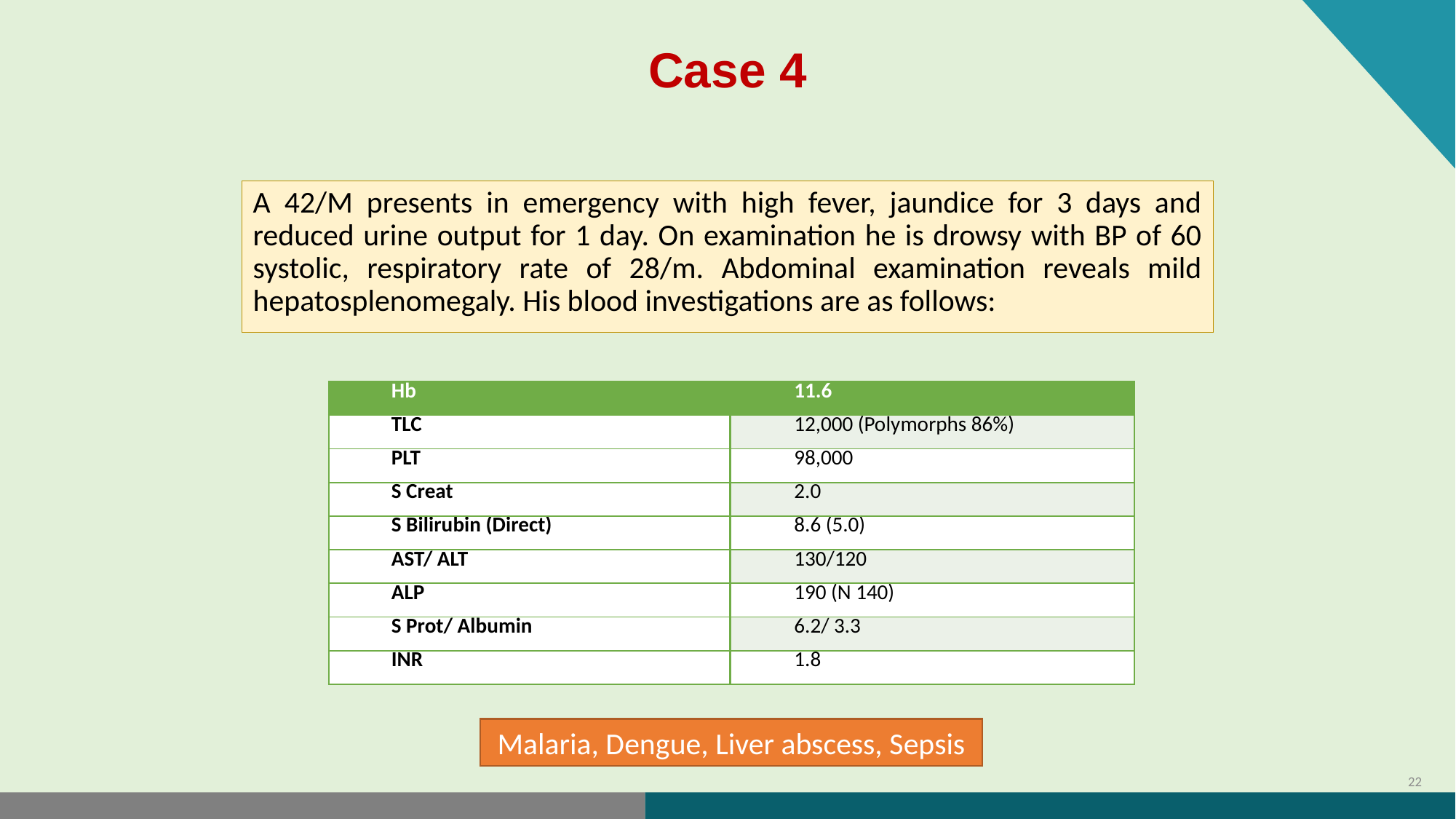

Case 4
A 42/M presents in emergency with high fever, jaundice for 3 days and reduced urine output for 1 day. On examination he is drowsy with BP of 60 systolic, respiratory rate of 28/m. Abdominal examination reveals mild hepatosplenomegaly. His blood investigations are as follows:
| Hb | 11.6 |
| --- | --- |
| TLC | 12,000 (Polymorphs 86%) |
| PLT | 98,000 |
| S Creat | 2.0 |
| S Bilirubin (Direct) | 8.6 (5.0) |
| AST/ ALT | 130/120 |
| ALP | 190 (N 140) |
| S Prot/ Albumin | 6.2/ 3.3 |
| INR | 1.8 |
Malaria, Dengue, Liver abscess, Sepsis
22